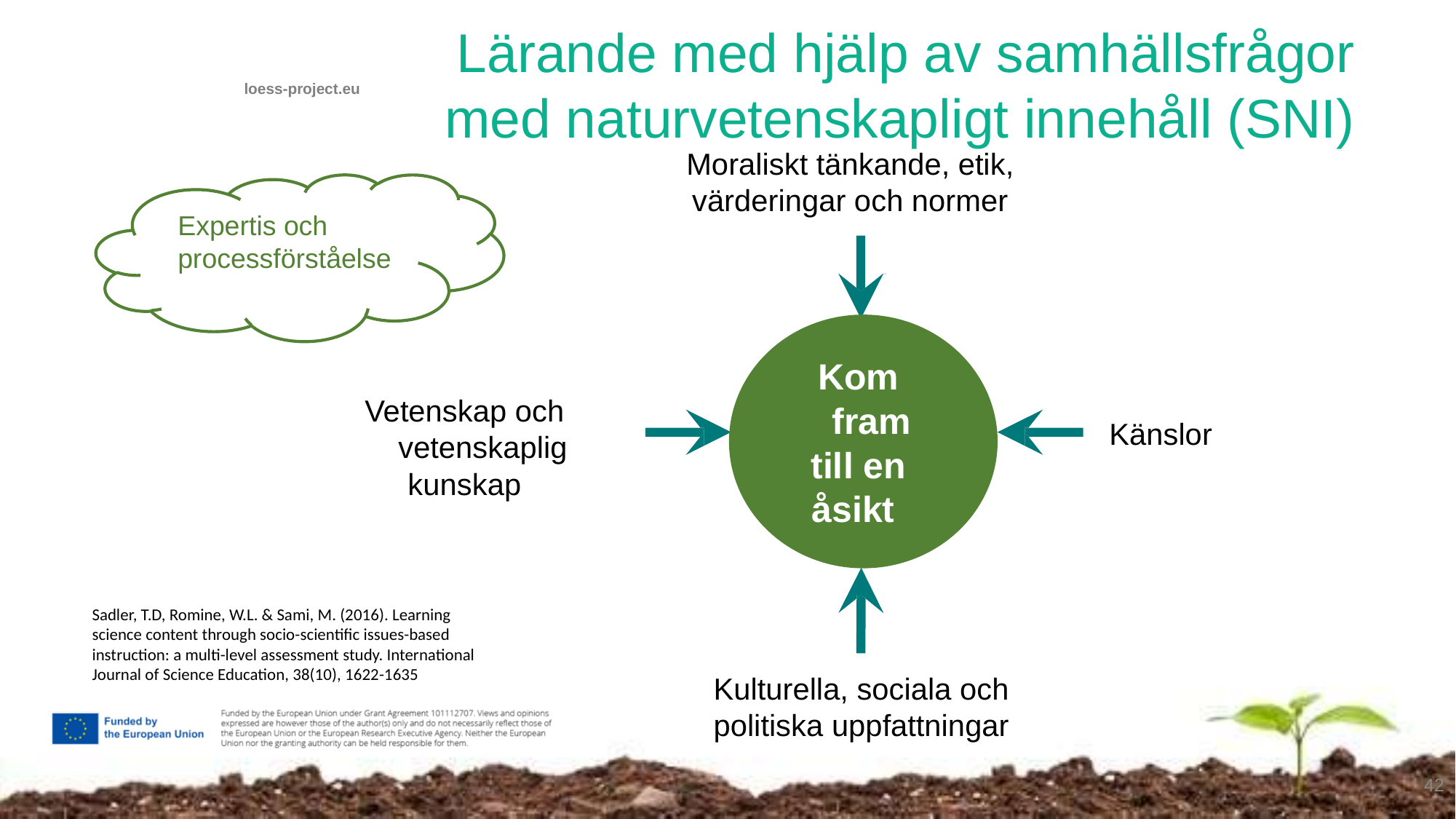

# Lärande med hjälp av samhällsfrågor med naturvetenskapligt innehåll (SNI)
Moraliskt tänkande, etik,
värderingar och normer

Expertis och processförståelse

Kom fram
till en
åsikt
Vetenskap och vetenskaplig
kunskap

Känslor

Sadler, T.D, Romine, W.L. & Sami, M. (2016). Learning science content through socio-scientific issues-based instruction: a multi-level assessment study. International Journal of Science Education, 38(10), 1622-1635
Kulturella, sociala och politiska uppfattningar
42